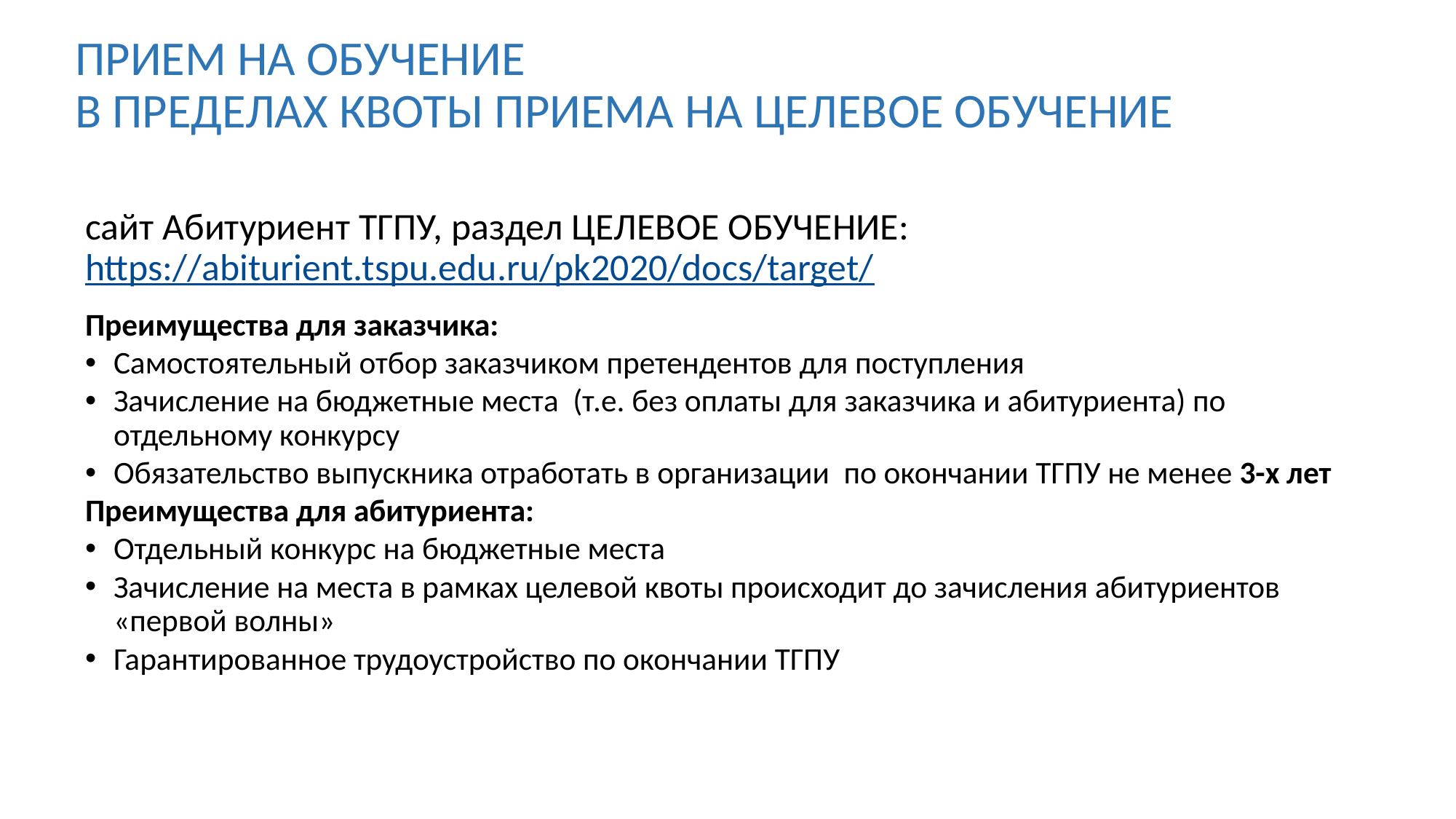

# ПРИЕМ НА ОБУЧЕНИЕ В ПРЕДЕЛАХ КВОТЫ ПРИЕМА НА ЦЕЛЕВОЕ ОБУЧЕНИЕ
сайт Абитуриент ТГПУ, раздел ЦЕЛЕВОЕ ОБУЧЕНИЕ: https://abiturient.tspu.edu.ru/pk2020/docs/target/

Преимущества для заказчика:
Самостоятельный отбор заказчиком претендентов для поступления
Зачисление на бюджетные места  (т.е. без оплаты для заказчика и абитуриента) по отдельному конкурсу
Обязательство выпускника отработать в организации  по окончании ТГПУ не менее 3-х лет
Преимущества для абитуриента:
Отдельный конкурс на бюджетные места
Зачисление на места в рамках целевой квоты происходит до зачисления абитуриентов «первой волны»
Гарантированное трудоустройство по окончании ТГПУ